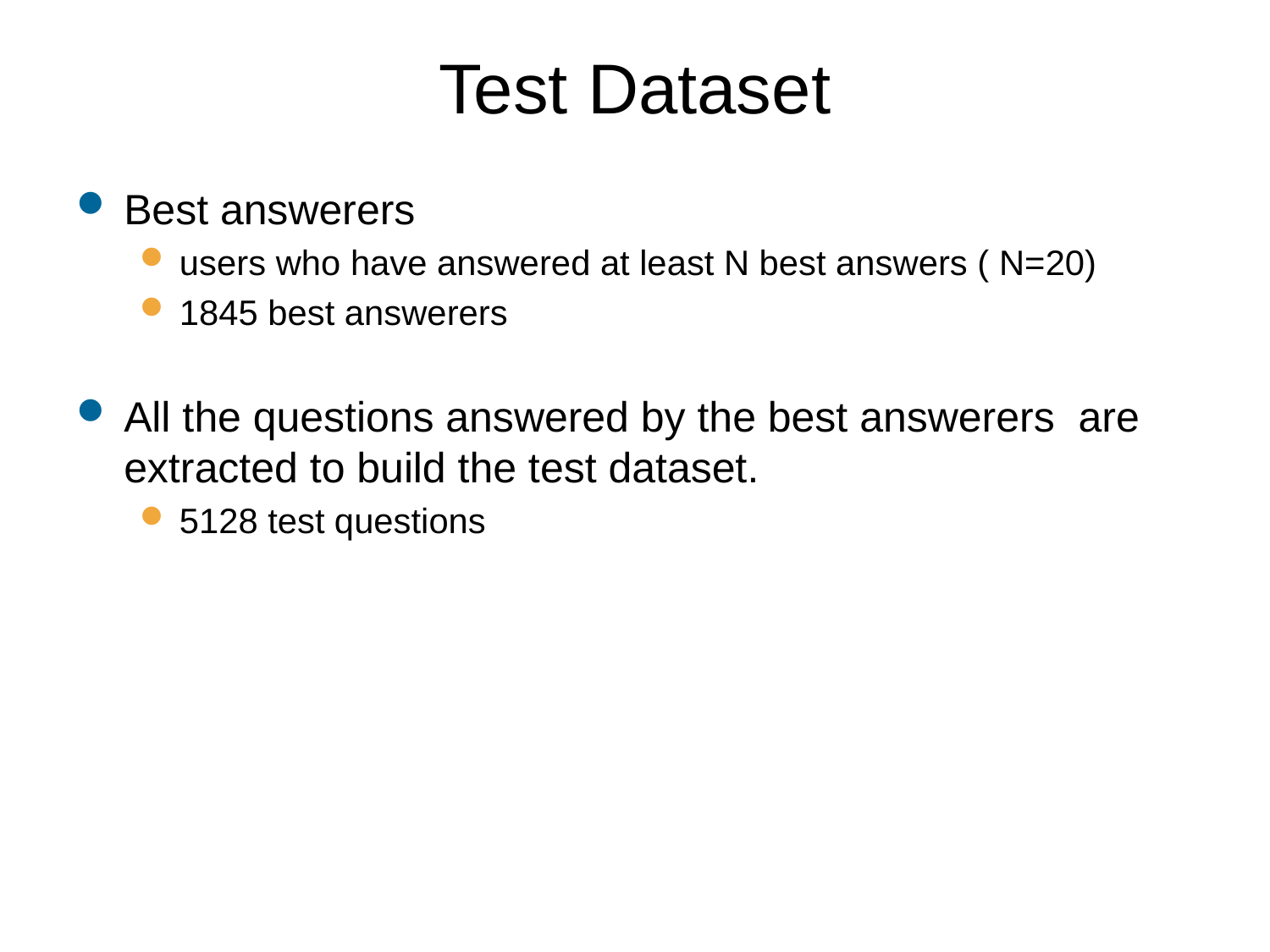

# Test Dataset
Best answerers
users who have answered at least N best answers ( N=20)
1845 best answerers

All the questions answered by the best answerers  are extracted to build the test dataset.
5128 test questions